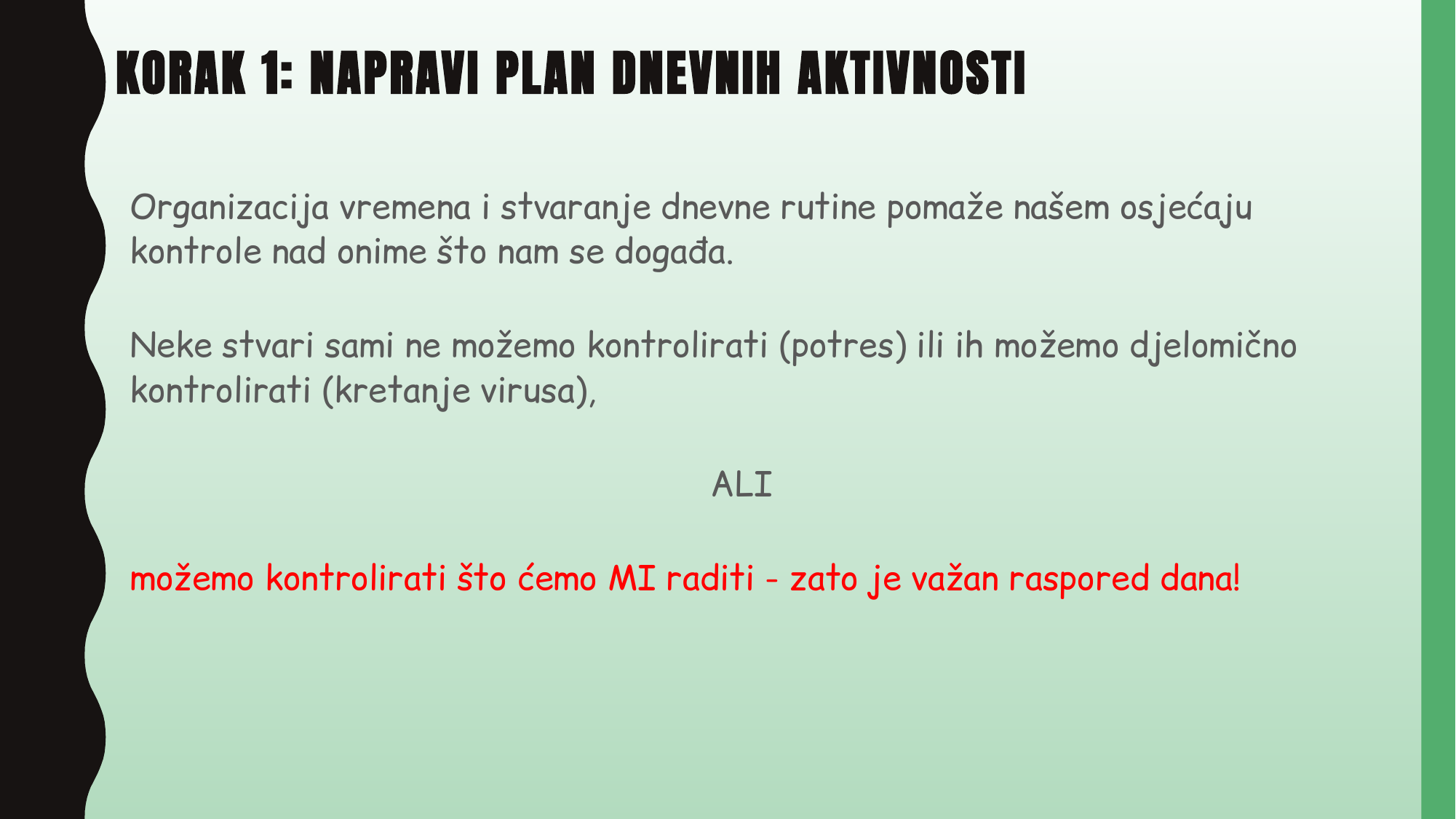

# KORAK 1: NAPRAVI PLAN DNEVNIH AKTIVNOSTI

Organizacija vremena i stvaranje dnevne rutine pomaže našem osjećaju kontrole nad onime što nam se događa.

Neke stvari sami ne možemo kontrolirati (potres) ili ih možemo djelomično kontrolirati (kretanje virusa),

ALI

možemo kontrolirati što ćemo MI raditi - zato je važan raspored dana!